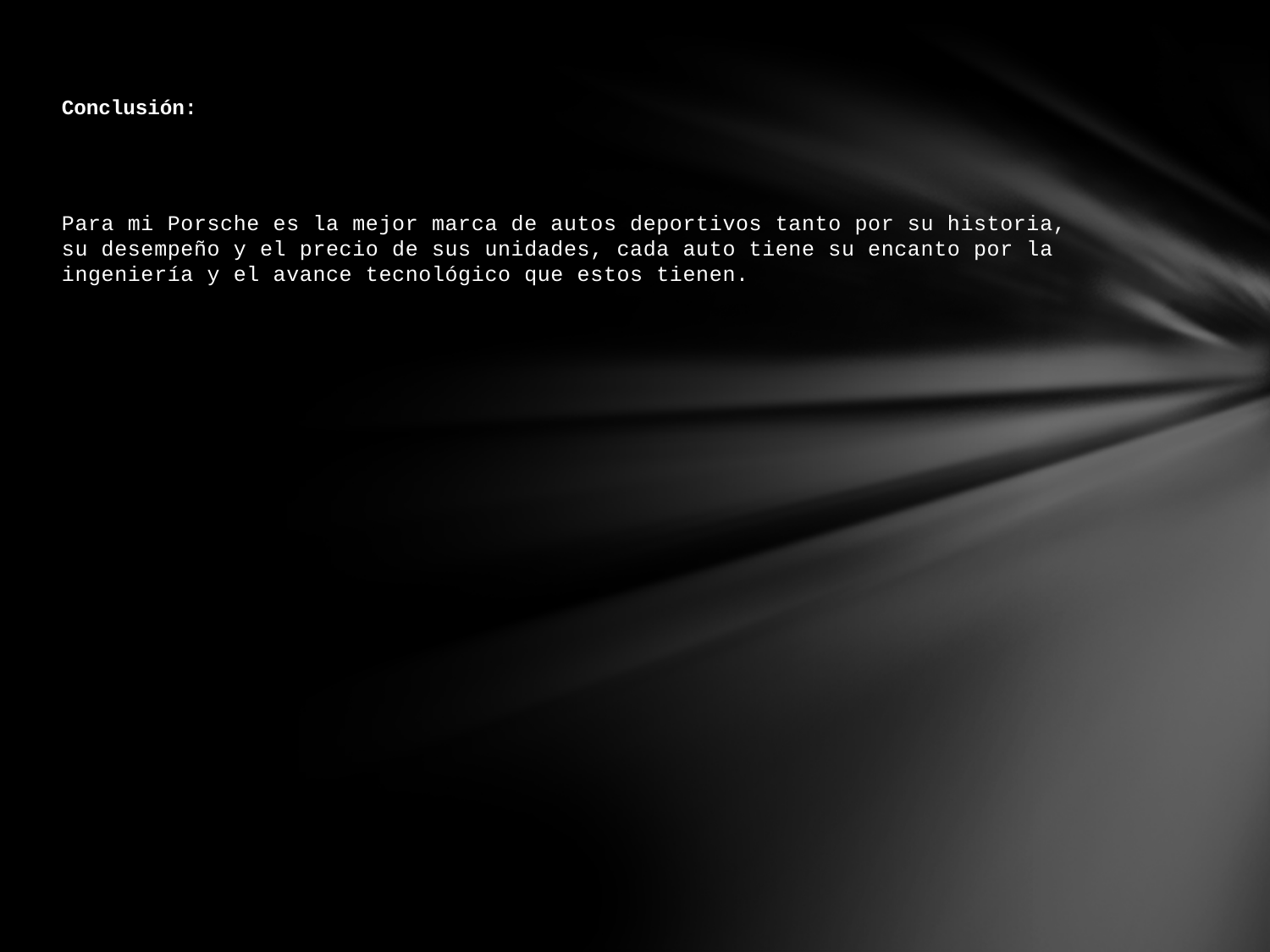

# Conclusión:
Para mi Porsche es la mejor marca de autos deportivos tanto por su historia, su desempeño y el precio de sus unidades, cada auto tiene su encanto por la ingeniería y el avance tecnológico que estos tienen.